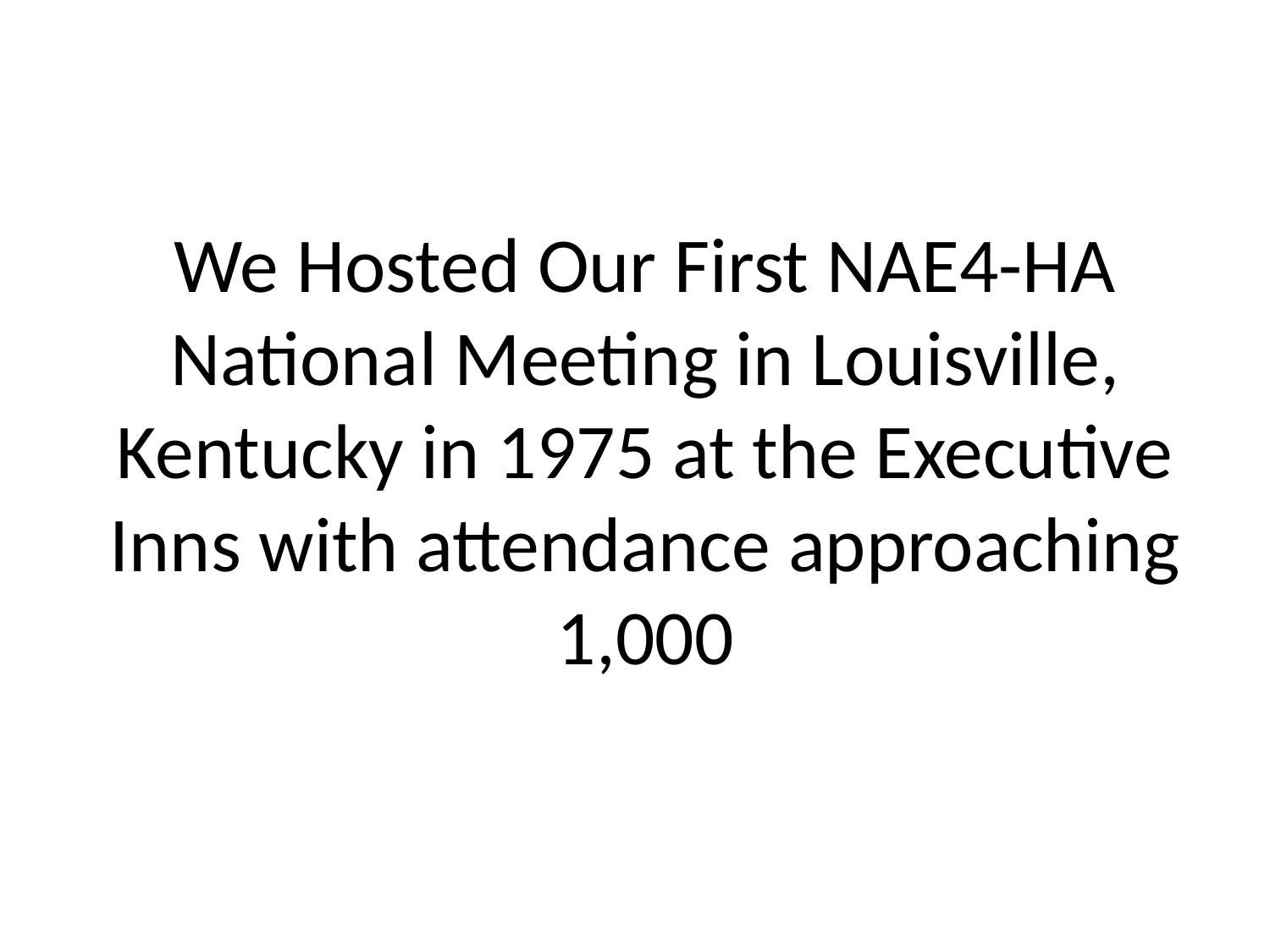

# We Hosted Our First NAE4-HA National Meeting in Louisville, Kentucky in 1975 at the Executive Inns with attendance approaching 1,000